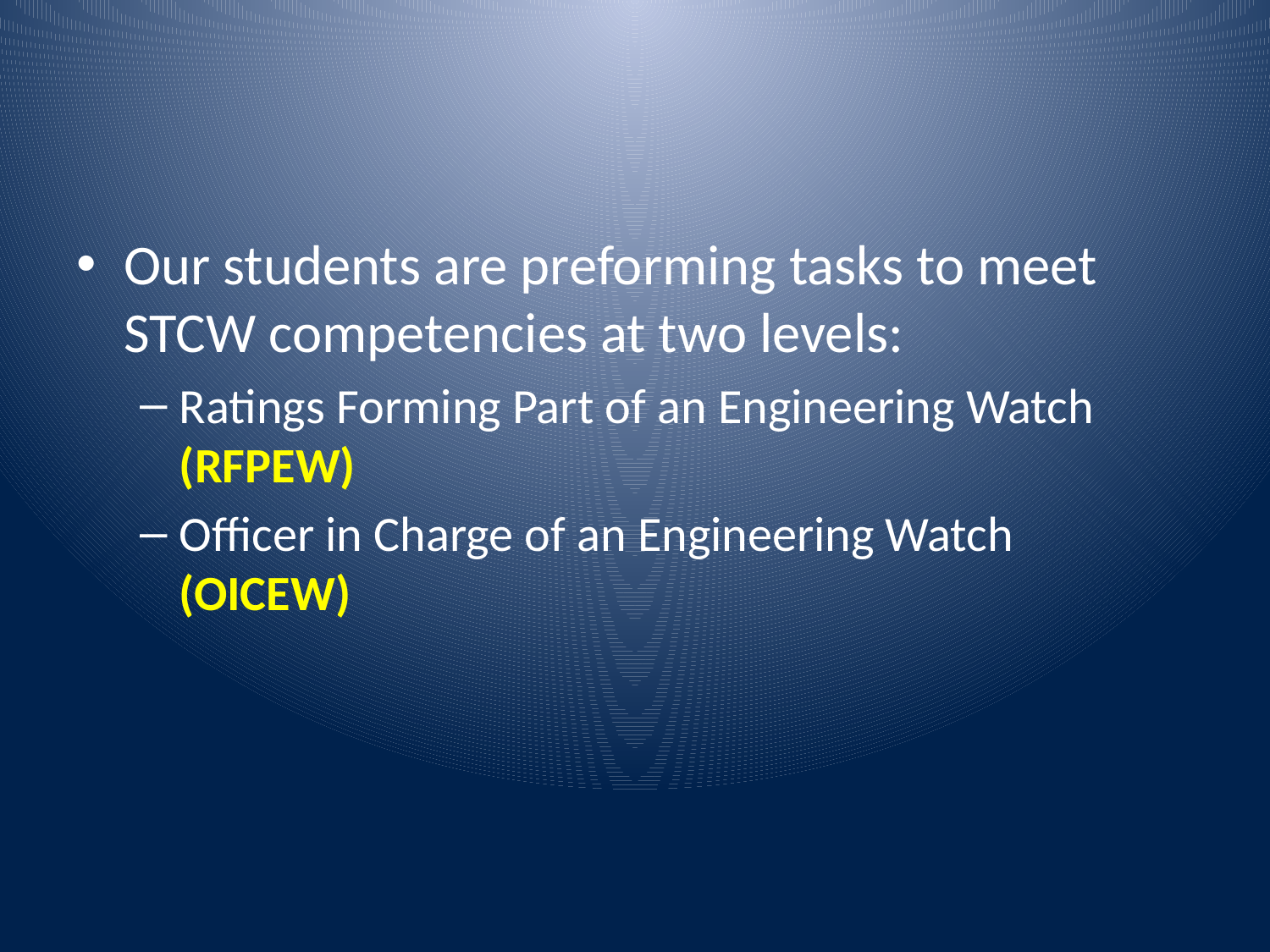

#
Our students are preforming tasks to meet STCW competencies at two levels:
Ratings Forming Part of an Engineering Watch (RFPEW)
Officer in Charge of an Engineering Watch (OICEW)